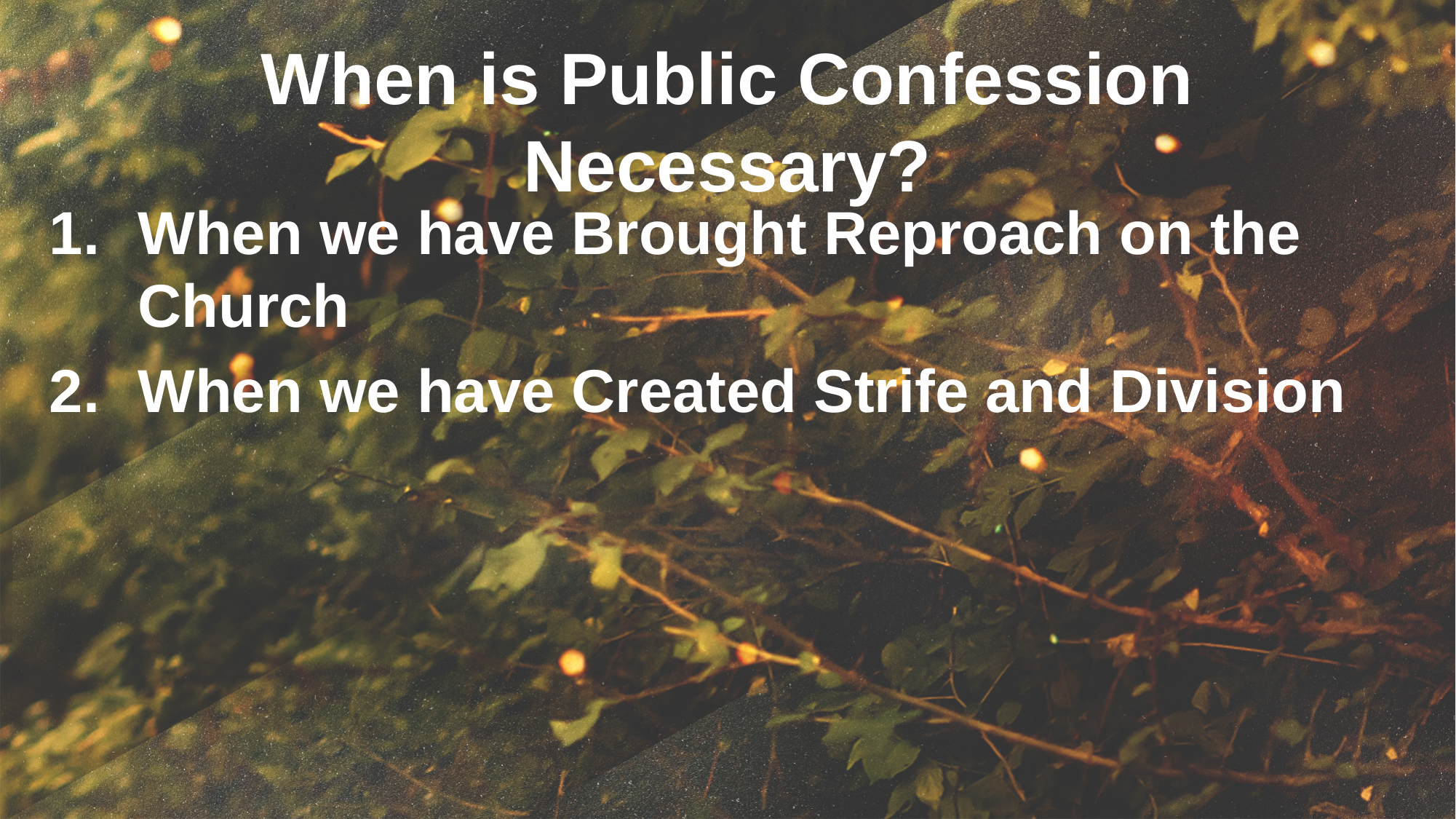

When is Public Confession Necessary?
When we have Brought Reproach on the Church
When we have Created Strife and Division